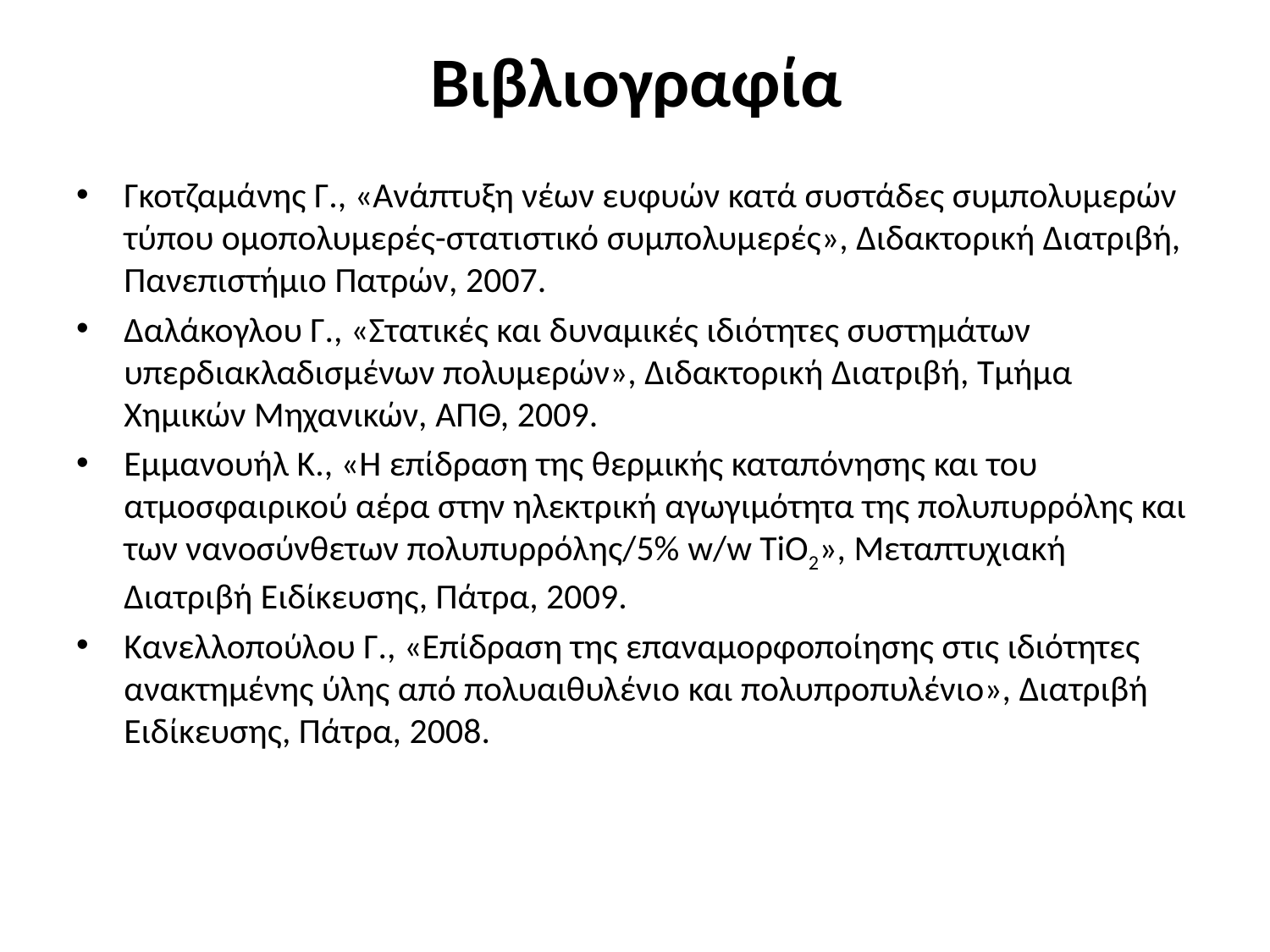

# Βιβλιογραφία
Γκοτζαμάνης Γ., «Ανάπτυξη νέων ευφυών κατά συστάδες συμπολυμερών τύπου ομοπολυμερές-στατιστικό συμπολυμερές», Διδακτορική Διατριβή, Πανεπιστήμιο Πατρών, 2007.
Δαλάκογλου Γ., «Στατικές και δυναμικές ιδιότητες συστημάτων υπερδιακλαδισμένων πολυμερών», Διδακτορική Διατριβή, Τμήμα Χημικών Μηχανικών, ΑΠΘ, 2009.
Εμμανουήλ Κ., «Η επίδραση της θερμικής καταπόνησης και του ατμοσφαιρικού αέρα στην ηλεκτρική αγωγιμότητα της πολυπυρρόλης και των νανοσύνθετων πολυπυρρόλης/5% w/w TiO2», Μεταπτυχιακή Διατριβή Ειδίκευσης, Πάτρα, 2009.
Κανελλοπούλου Γ., «Επίδραση της επαναμορφοποίησης στις ιδιότητες ανακτημένης ύλης από πολυαιθυλένιο και πολυπροπυλένιο», Διατριβή Ειδίκευσης, Πάτρα, 2008.